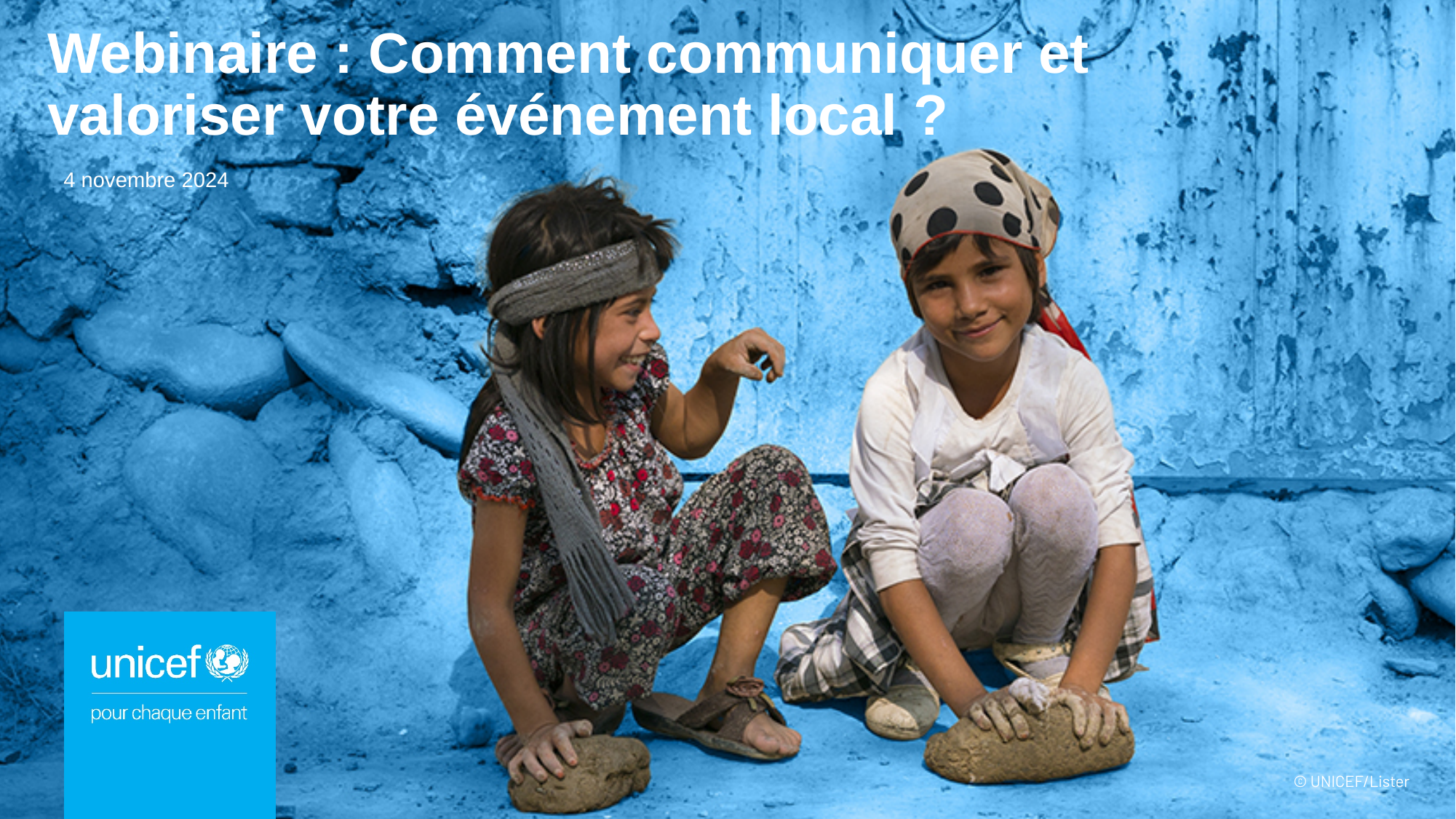

# Webinaire : Comment communiquer et valoriser votre événement local ?
4 novembre 2024